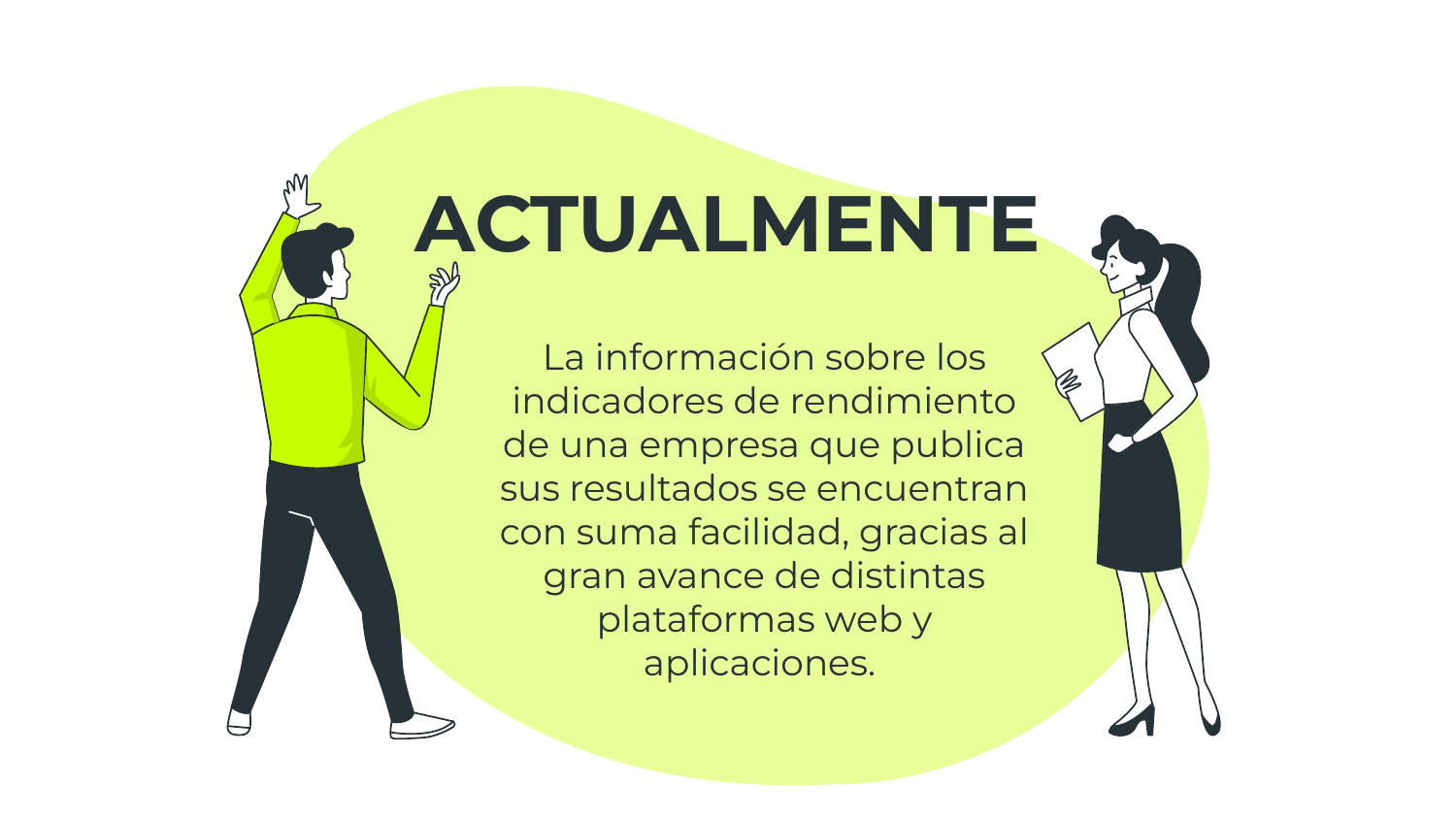

# ACTUALMENTE

La información sobre los indicadores de rendimiento de una empresa que publica sus resultados se encuentran con suma facilidad, gracias al gran avance de distintas plataformas web y aplicaciones.